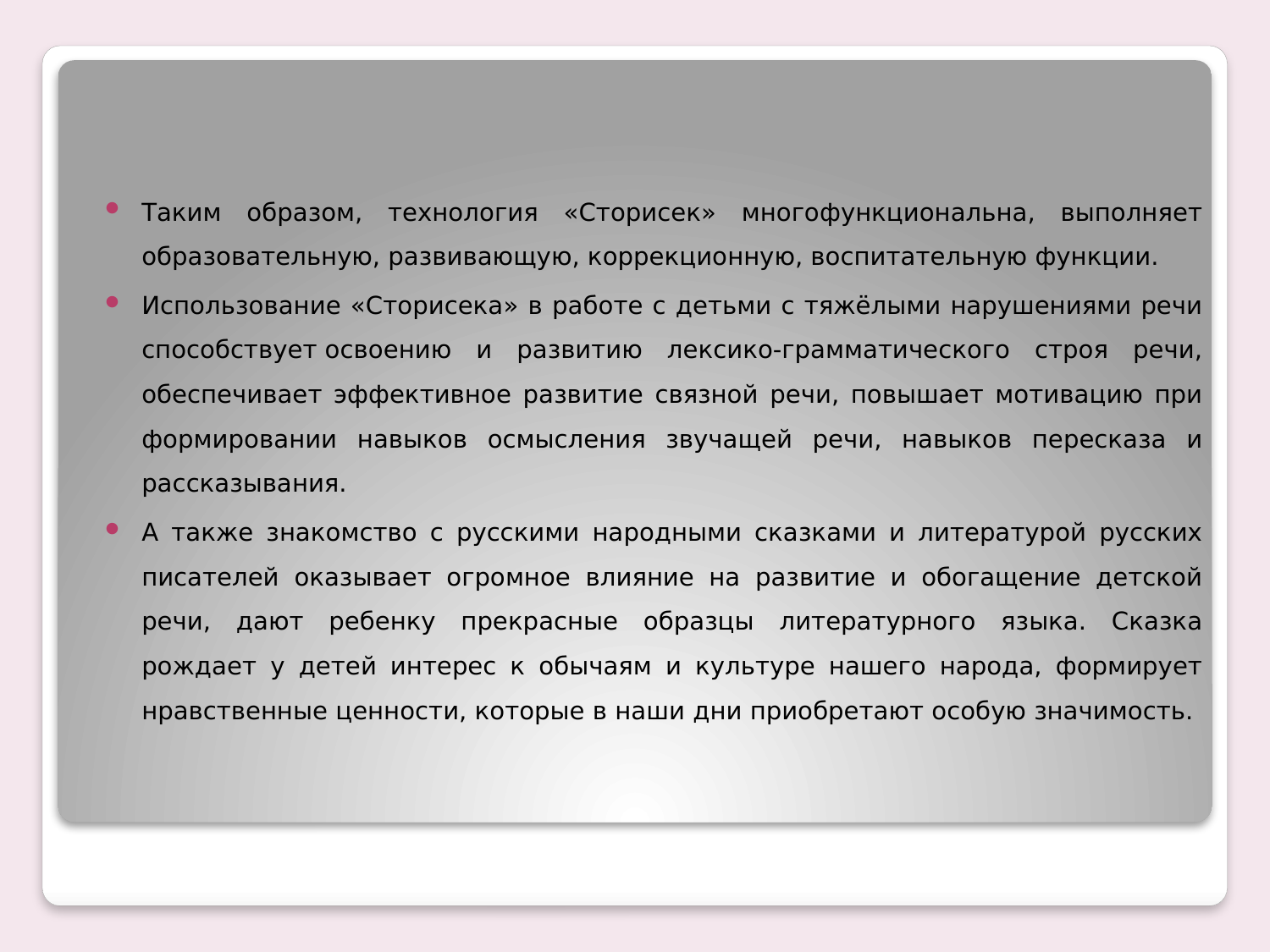

Таким образом, технология «Сторисек» многофункциональна, выполняет образовательную, развивающую, коррекционную, воспитательную функции.
Использование «Сторисека» в работе с детьми с тяжёлыми нарушениями речи способствует освоению и развитию лексико-грамматического строя речи, обеспечивает эффективное развитие связной речи, повышает мотивацию при формировании навыков осмысления звучащей речи, навыков пересказа и рассказывания.
А также знакомство с русскими народными сказками и литературой русских писателей оказывает огромное влияние на развитие и обогащение детской речи, дают ребенку прекрасные образцы литературного языка. Сказка рождает у детей интерес к обычаям и культуре нашего народа, формирует нравственные ценности, которые в наши дни приобретают особую значимость.